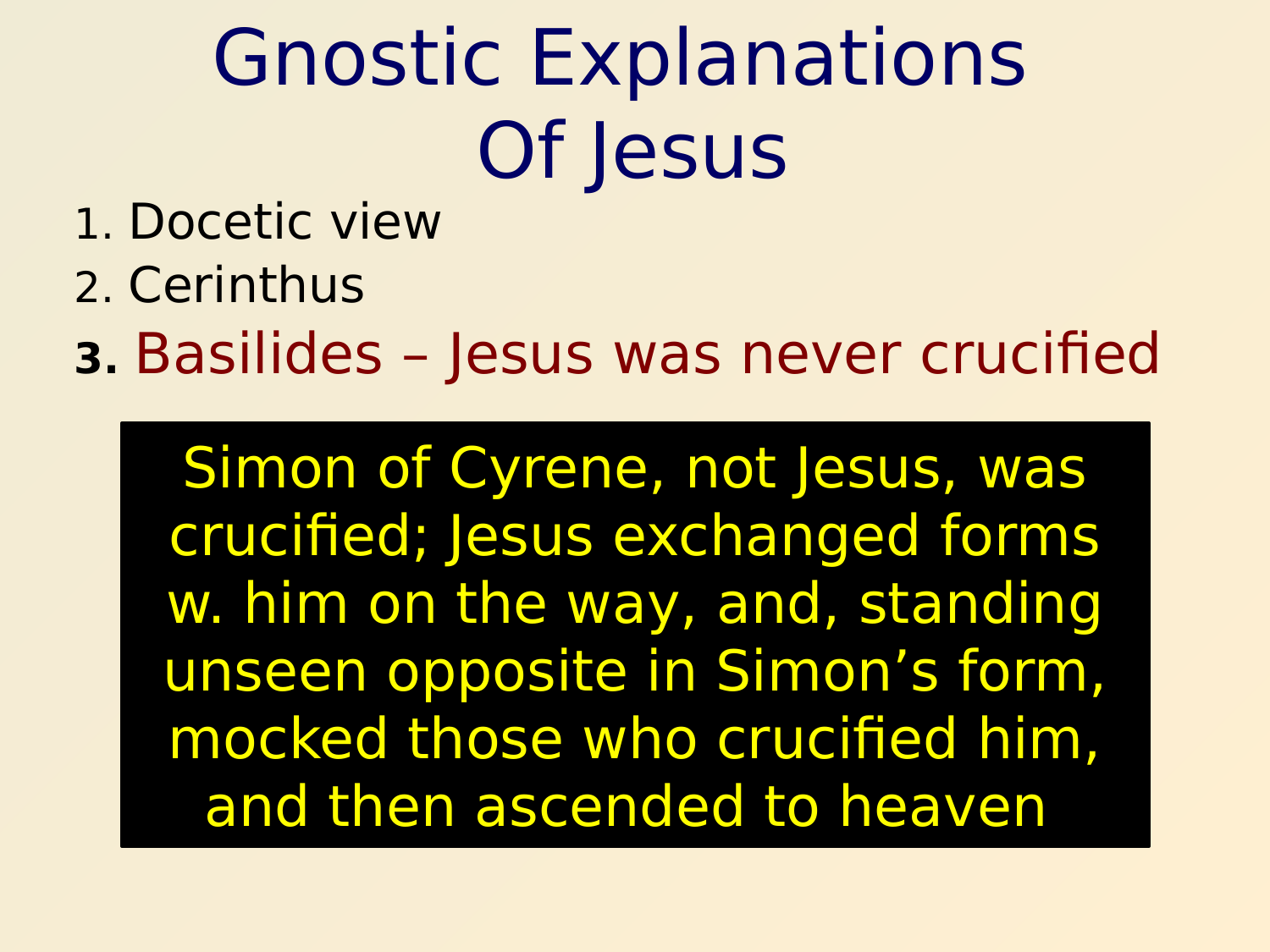

# Gnostic Explanations Of Jesus
1. Docetic view
2. Cerinthus
3. Basilides – Jesus was never crucified
Simon of Cyrene, not Jesus, was crucified; Jesus exchanged forms w. him on the way, and, standing unseen opposite in Simon’s form, mocked those who crucified him, and then ascended to heaven